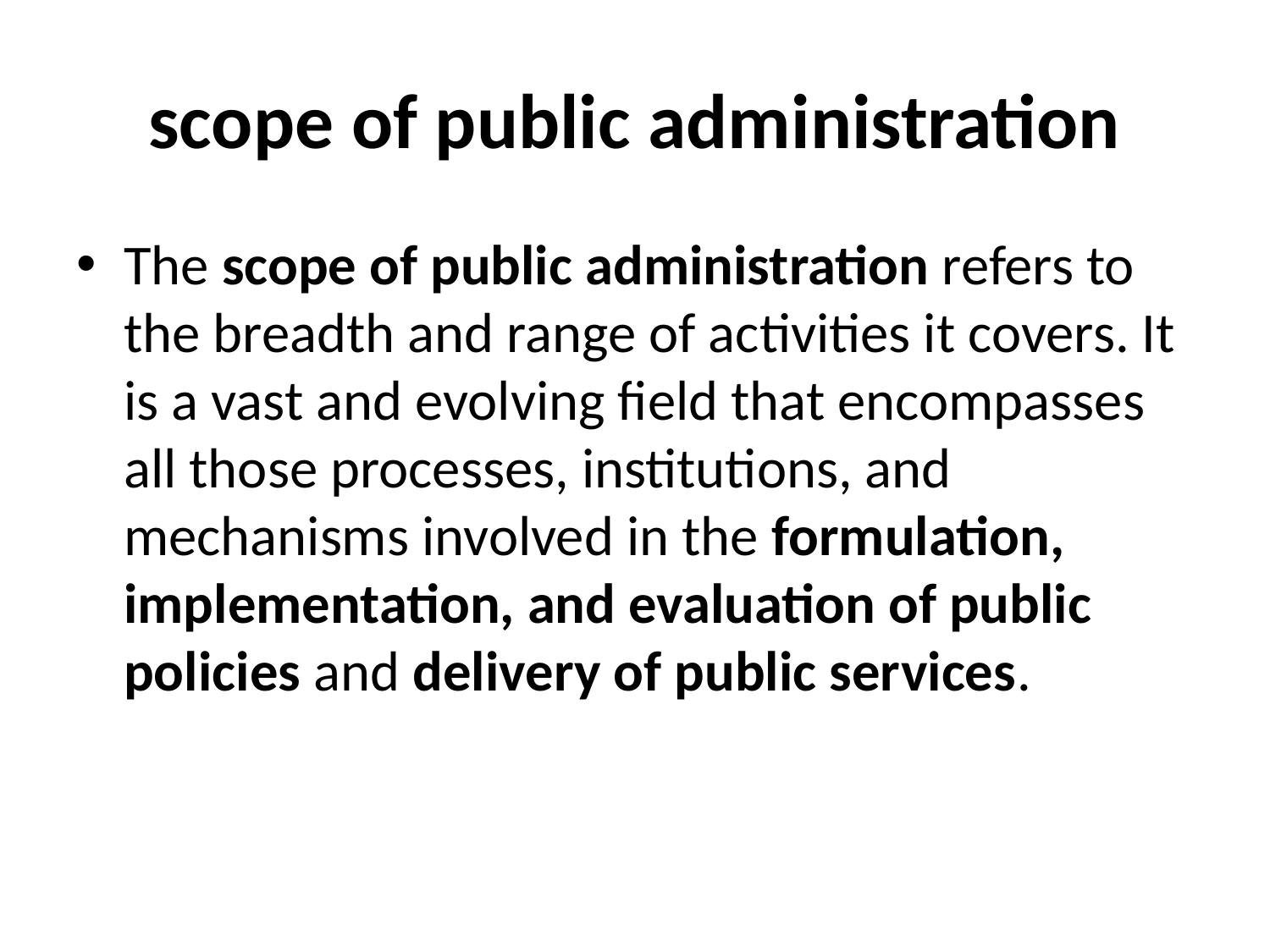

# scope of public administration
The scope of public administration refers to the breadth and range of activities it covers. It is a vast and evolving field that encompasses all those processes, institutions, and mechanisms involved in the formulation, implementation, and evaluation of public policies and delivery of public services.